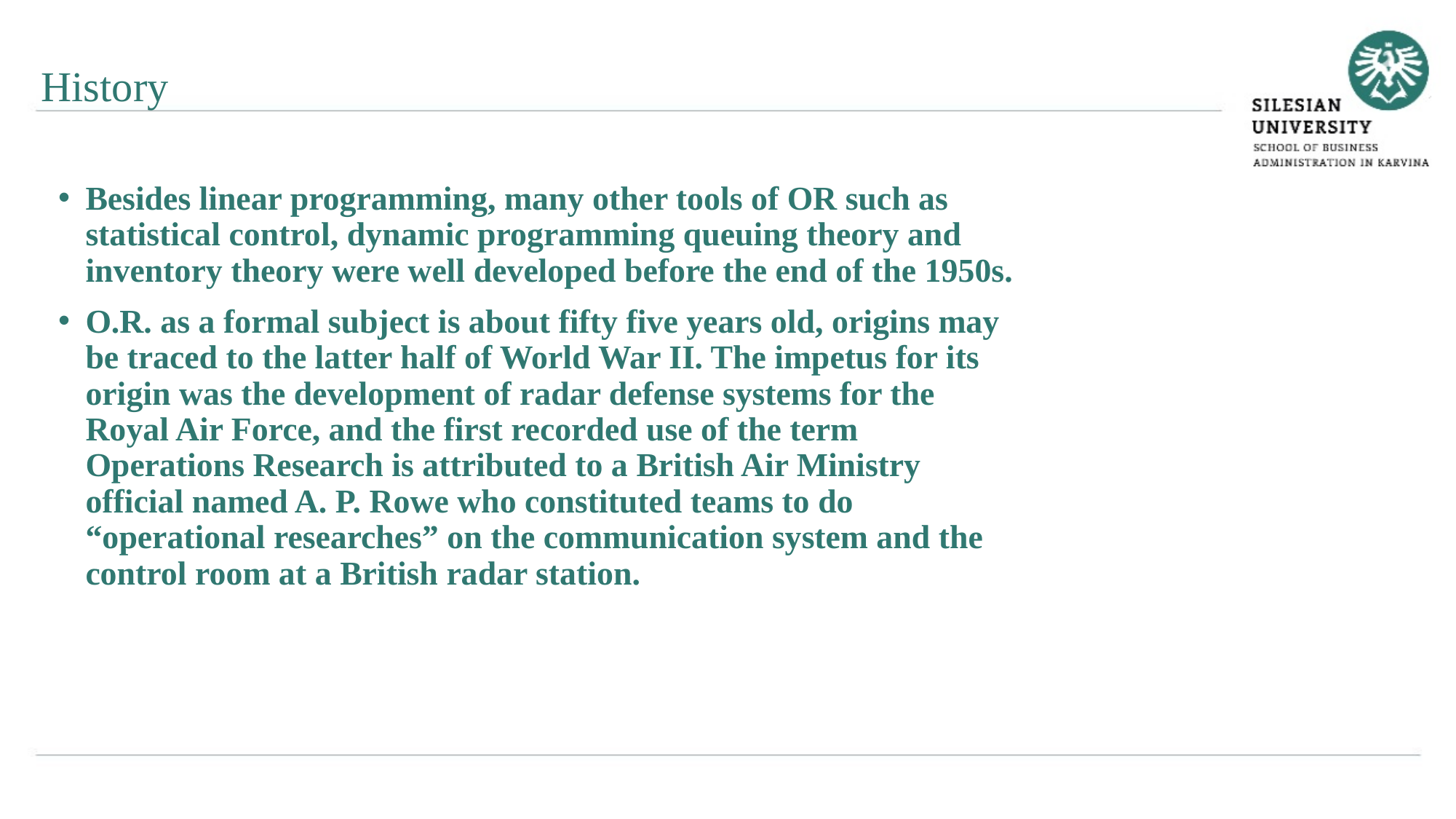

History
Besides linear programming, many other tools of OR such as statistical control, dynamic programming queuing theory and inventory theory were well developed before the end of the 1950s.
O.R. as a formal subject is about fifty five years old, origins may be traced to the latter half of World War II. The impetus for its origin was the development of radar defense systems for the Royal Air Force, and the first recorded use of the term Operations Research is attributed to a British Air Ministry official named A. P. Rowe who constituted teams to do “operational researches” on the communication system and the control room at a British radar station.